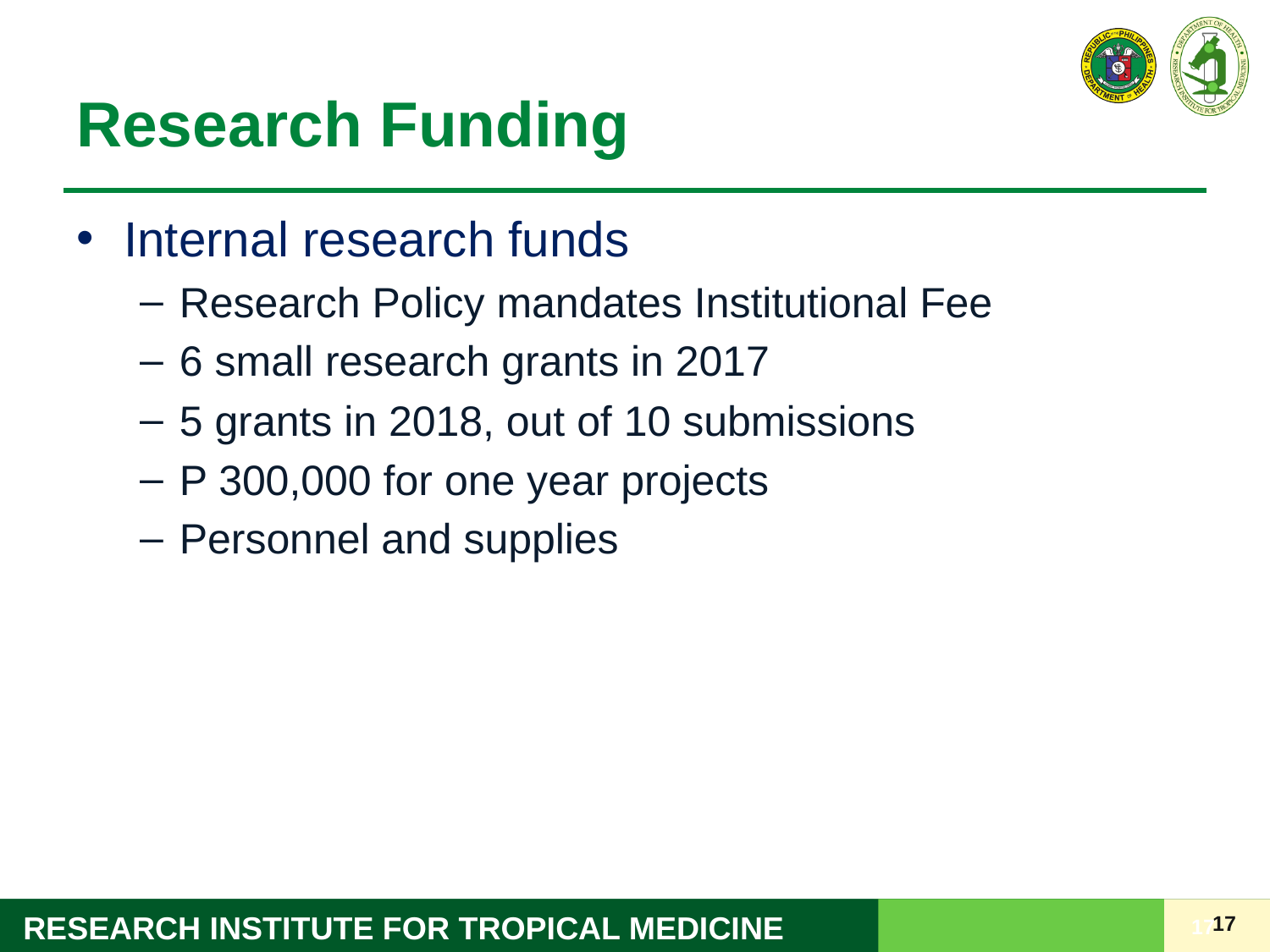

# Research Funding
Internal research funds
Research Policy mandates Institutional Fee
6 small research grants in 2017
5 grants in 2018, out of 10 submissions
P 300,000 for one year projects
Personnel and supplies
17